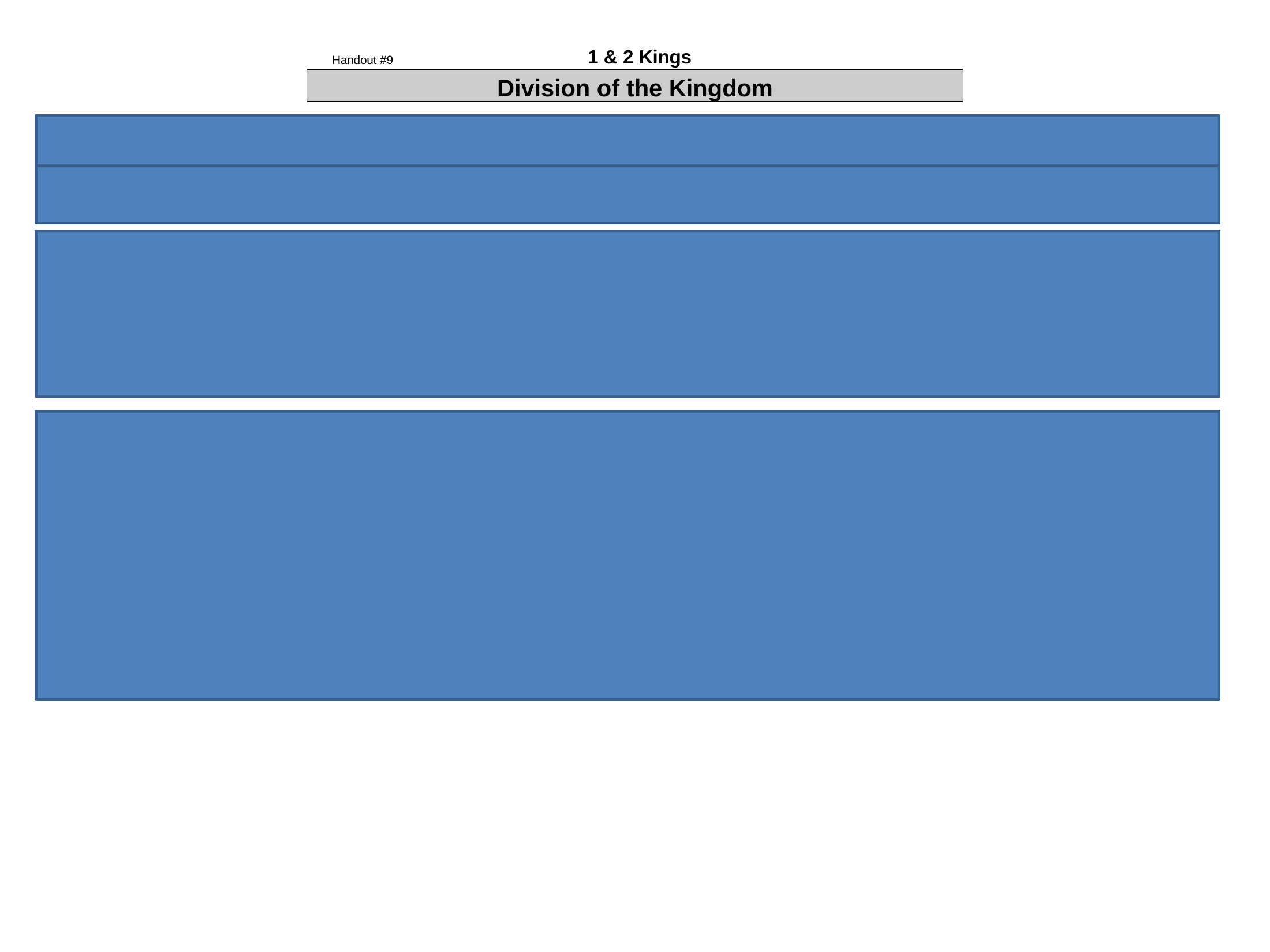

1 & 2 Kings
Handout #9
Division of the Kingdom

KEY THOUGHT: Disobedience Brings Division

 	Main Events

Northern Kingdom of  Israel
Solomon's Reign (40 years)
Building of the Temple
Division of Israel into Two Kingdoms

Chapter Content:

Southern Kingdom of  Judah

Chapter 1-4
Chapter 5-8
Chapter 9-11
Chapter 12-16
Chapter 17-18
Chapter 19
Chapter 20-22
Solomon Made King
The Building of the Temple
Solomon's Spiritual Decline
Kingdom Divided
Elijah's Obedience
Elijah's Discouragement
Ahab & Jezebel